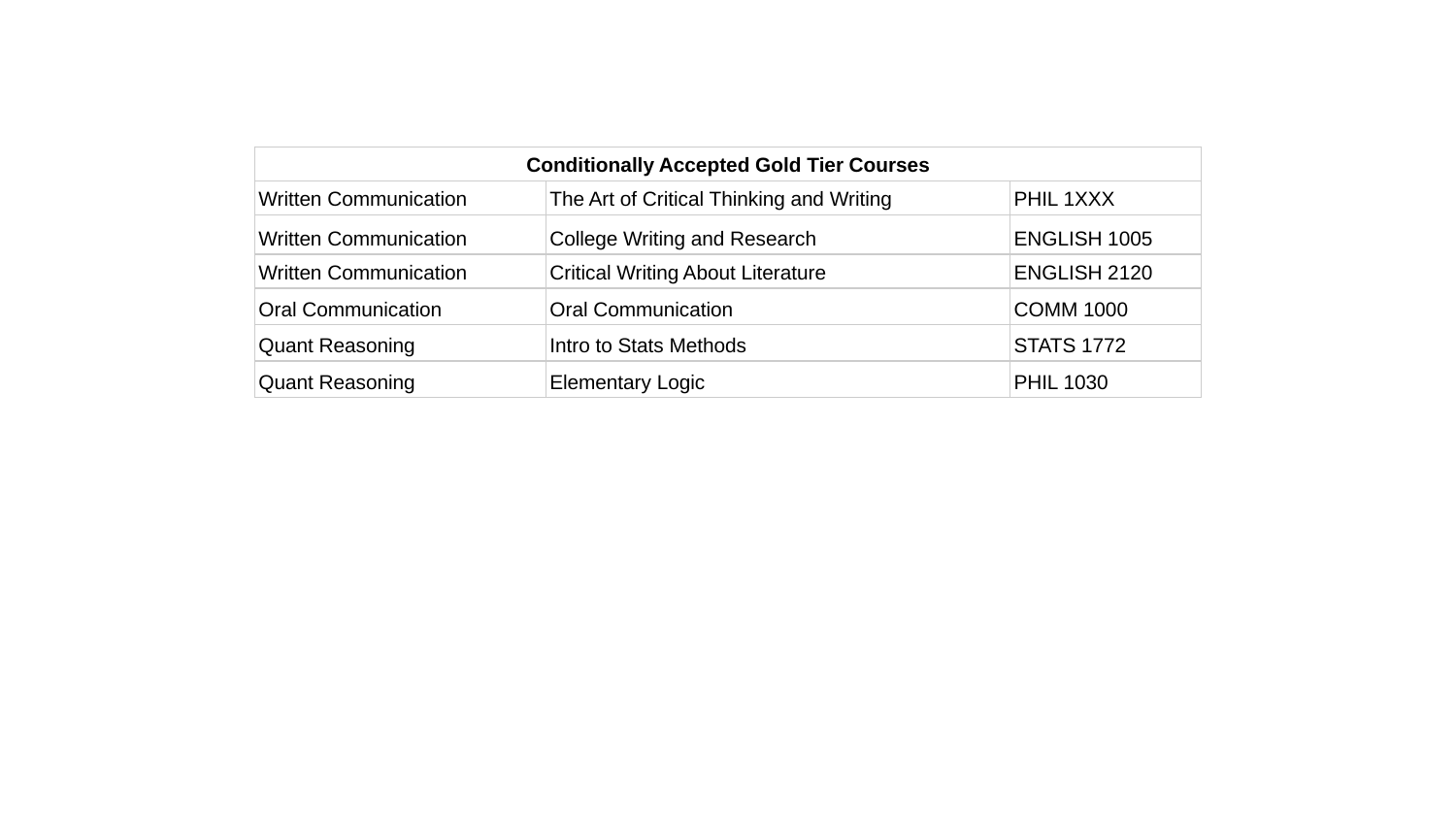

| Conditionally Accepted Gold Tier Courses |  |  |
| --- | --- | --- |
| Written Communication | The Art of Critical Thinking and Writing | PHIL 1XXX |
| Written Communication | College Writing and Research | ENGLISH 1005 |
| Written Communication | Critical Writing About Literature | ENGLISH 2120 |
| Oral Communication | Oral Communication | COMM 1000 |
| Quant Reasoning | Intro to Stats Methods | STATS 1772 |
| Quant Reasoning | Elementary Logic | PHIL 1030 |